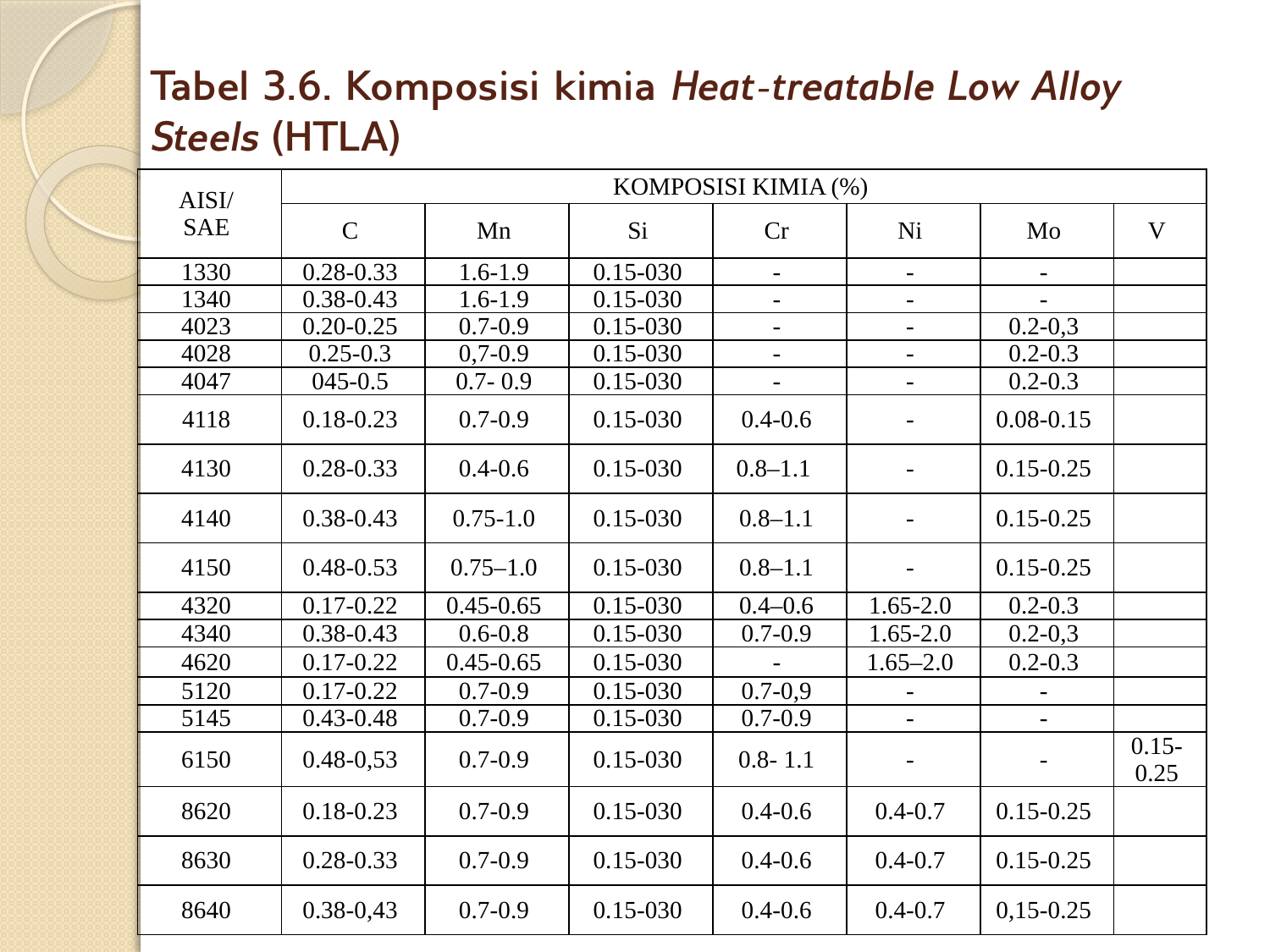

# Tabel 3.6. Komposisi kimia Heat-treatable Low Alloy Steels (HTLA)
| AISI/ SAE | KOMPOSISI KIMIA (%) |  |  |  |  |  |  |
| --- | --- | --- | --- | --- | --- | --- | --- |
|  | C | Mn | Si | Cr | Ni | Mo | V |
| 1330 | 0.28-0.33 | 1.6-1.9 | 0.15-030 | - | - | - |  |
| 1340 | 0.38-0.43 | 1.6-1.9 | 0.15-030 | - | - | - |  |
| 4023 | 0.20-0.25 | 0.7-0.9 | 0.15-030 | - | - | 0.2-0,3 |  |
| 4028 | 0.25-0.3 | 0,7-0.9 | 0.15-030 | - | - | 0.2-0.3 |  |
| 4047 | 045-0.5 | 0.7- 0.9 | 0.15-030 | - | - | 0.2-0.3 |  |
| 4118 | 0.18-0.23 | 0.7-0.9 | 0.15-030 | 0.4-0.6 | - | 0.08-0.15 |  |
| 4130 | 0.28-0.33 | 0.4-0.6 | 0.15-030 | 0.8–1.1 | - | 0.15-0.25 |  |
| 4140 | 0.38-0.43 | 0.75-1.0 | 0.15-030 | 0.8–1.1 | - | 0.15-0.25 |  |
| 4150 | 0.48-0.53 | 0.75–1.0 | 0.15-030 | 0.8–1.1 | - | 0.15-0.25 |  |
| 4320 | 0.17-0.22 | 0.45-0.65 | 0.15-030 | 0.4–0.6 | 1.65-2.0 | 0.2-0.3 |  |
| 4340 | 0.38-0.43 | 0.6-0.8 | 0.15-030 | 0.7-0.9 | 1.65-2.0 | 0.2-0,3 |  |
| 4620 | 0.17-0.22 | 0.45-0.65 | 0.15-030 | - | 1.65–2.0 | 0.2-0.3 |  |
| 5120 | 0.17-0.22 | 0.7-0.9 | 0.15-030 | 0.7-0,9 | - | - |  |
| 5145 | 0.43-0.48 | 0.7-0.9 | 0.15-030 | 0.7-0.9 | - | - |  |
| 6150 | 0.48-0,53 | 0.7-0.9 | 0.15-030 | 0.8- 1.1 | - | - | 0.15-0.25 |
| 8620 | 0.18-0.23 | 0.7-0.9 | 0.15-030 | 0.4-0.6 | 0.4-0.7 | 0.15-0.25 |  |
| 8630 | 0.28-0.33 | 0.7-0.9 | 0.15-030 | 0.4-0.6 | 0.4-0.7 | 0.15-0.25 |  |
| 8640 | 0.38-0,43 | 0.7-0.9 | 0.15-030 | 0.4-0.6 | 0.4-0.7 | 0,15-0.25 |  |